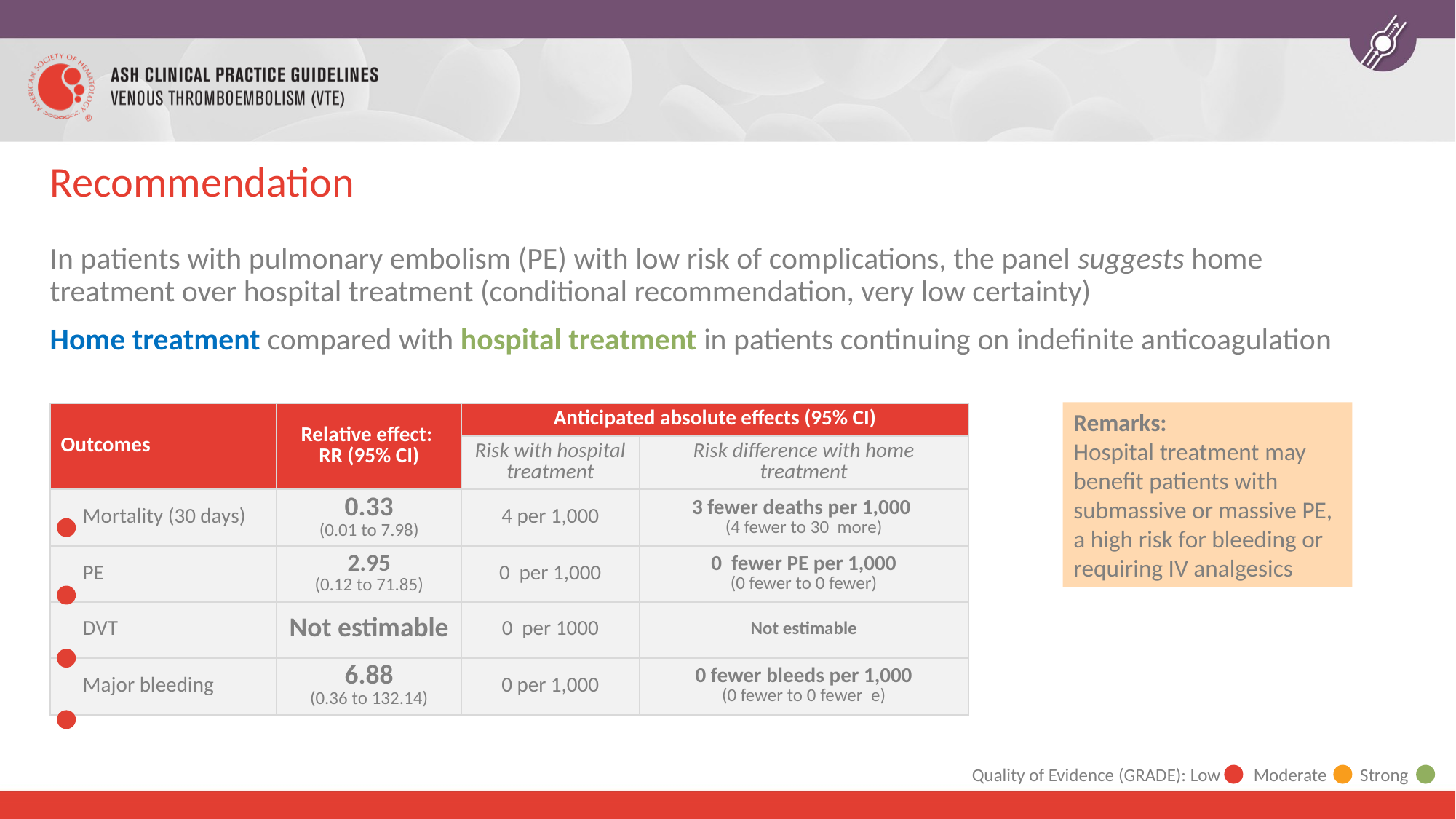

# Recommendation
In patients with pulmonary embolism (PE) with low risk of complications, the panel suggests home treatment over hospital treatment (conditional recommendation, very low certainty)
Home treatment compared with hospital treatment in patients continuing on indefinite anticoagulation
Remarks:
Hospital treatment may benefit patients with submassive or massive PE, a high risk for bleeding or requiring IV analgesics
| Outcomes | Relative effect: RR (95% CI) | Anticipated absolute effects (95% CI) |  |
| --- | --- | --- | --- |
|  |  | Risk with hospital treatment | Risk difference with home treatment |
| Mortality (30 days) | 0.33 (0.01 to 7.98) | 4 per 1,000 | 3 fewer deaths per 1,000 (4 fewer to 30 more) |
| PE | 2.95 (0.12 to 71.85) | 0 per 1,000 | 0 fewer PE per 1,000 (0 fewer to 0 fewer) |
| DVT | Not estimable | 0 per 1000 | Not estimable |
| Major bleeding | 6.88 (0.36 to 132.14) | 0 per 1,000 | 0 fewer bleeds per 1,000 (0 fewer to 0 fewer e) |

Quality of Evidence (GRADE): Low        Moderate        Strong